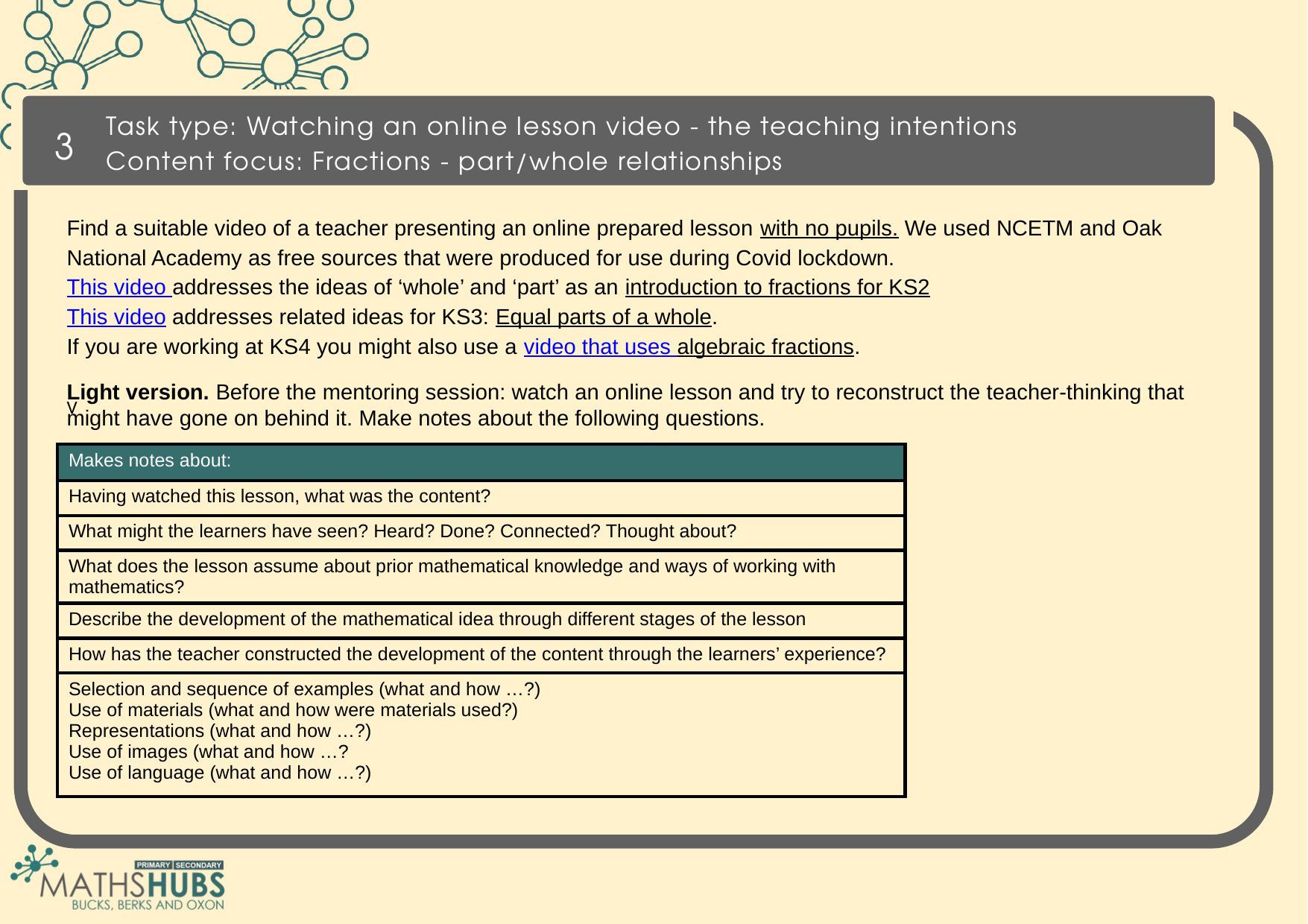

3

Task type: Watching an online lesson video - the teaching intentions
Content focus: Fractions - part/whole relationships

Find a suitable video of a teacher presenting an online prepared lesson with no pupils. We used NCETM and Oak National Academy as free sources that were produced for use during Covid lockdown.
This video addresses the ideas of ‘whole’ and ‘part’ as an introduction to fractions for KS2
This video addresses related ideas for KS3: Equal parts of a whole.
If you are working at KS4 you might also use a video that uses algebraic fractions.

V
Light version. Before the mentoring session: watch an online lesson and try to reconstruct the teacher-thinking that might have gone on behind it. Make notes about the following questions.
| Makes notes about: |
| --- |
| Having watched this lesson, what was the content? |
| What might the learners have seen? Heard? Done? Connected? Thought about? |
| What does the lesson assume about prior mathematical knowledge and ways of working with mathematics? |
| Describe the development of the mathematical idea through different stages of the lesson |
| How has the teacher constructed the development of the content through the learners’ experience? |
| Selection and sequence of examples (what and how …?) Use of materials (what and how were materials used?) Representations (what and how …?) Use of images (what and how …? Use of language (what and how …?) |